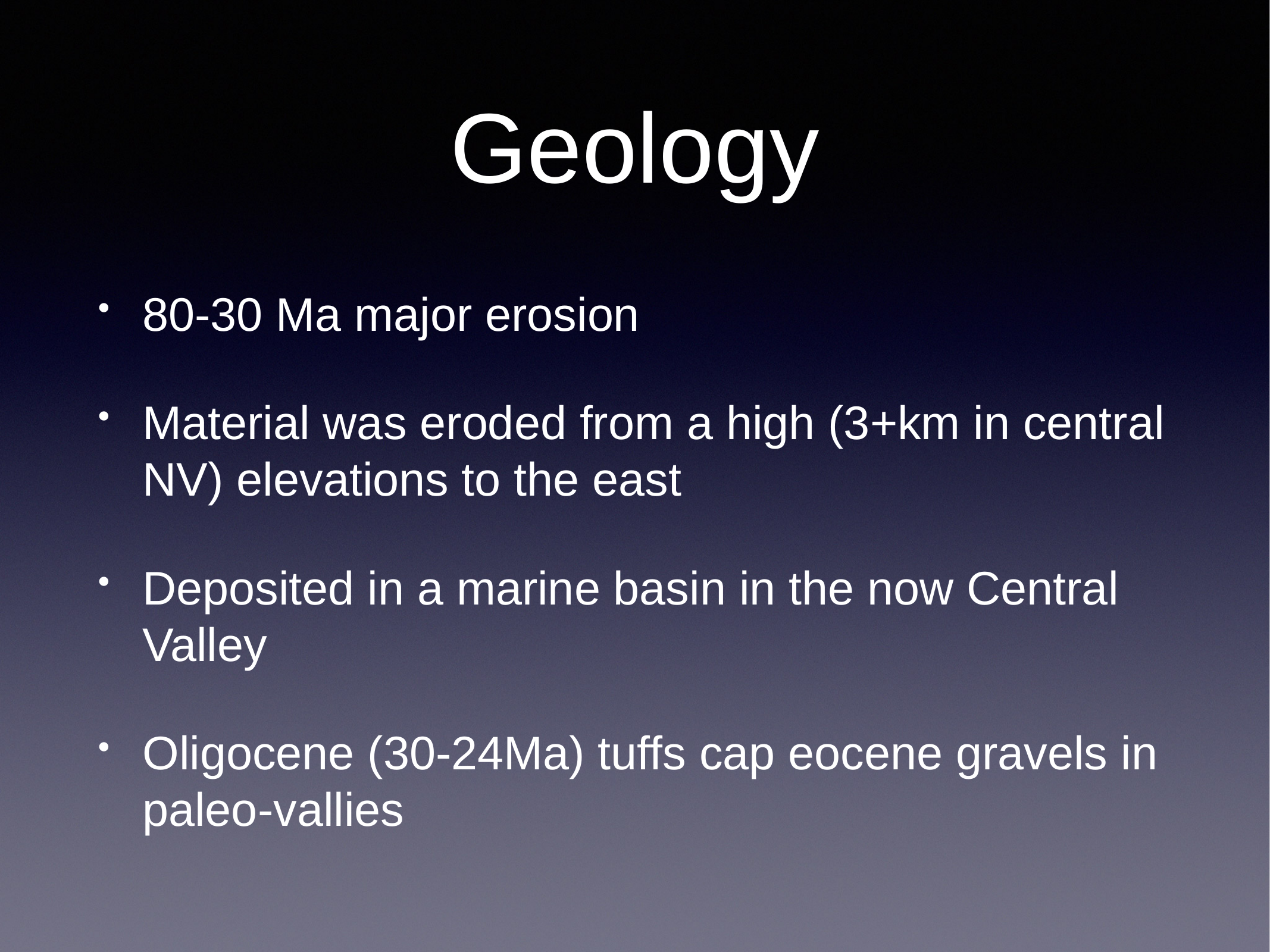

# Geology
80-30 Ma major erosion
Material was eroded from a high (3+km in central NV) elevations to the east
Deposited in a marine basin in the now Central Valley
Oligocene (30-24Ma) tuffs cap eocene gravels in paleo-vallies